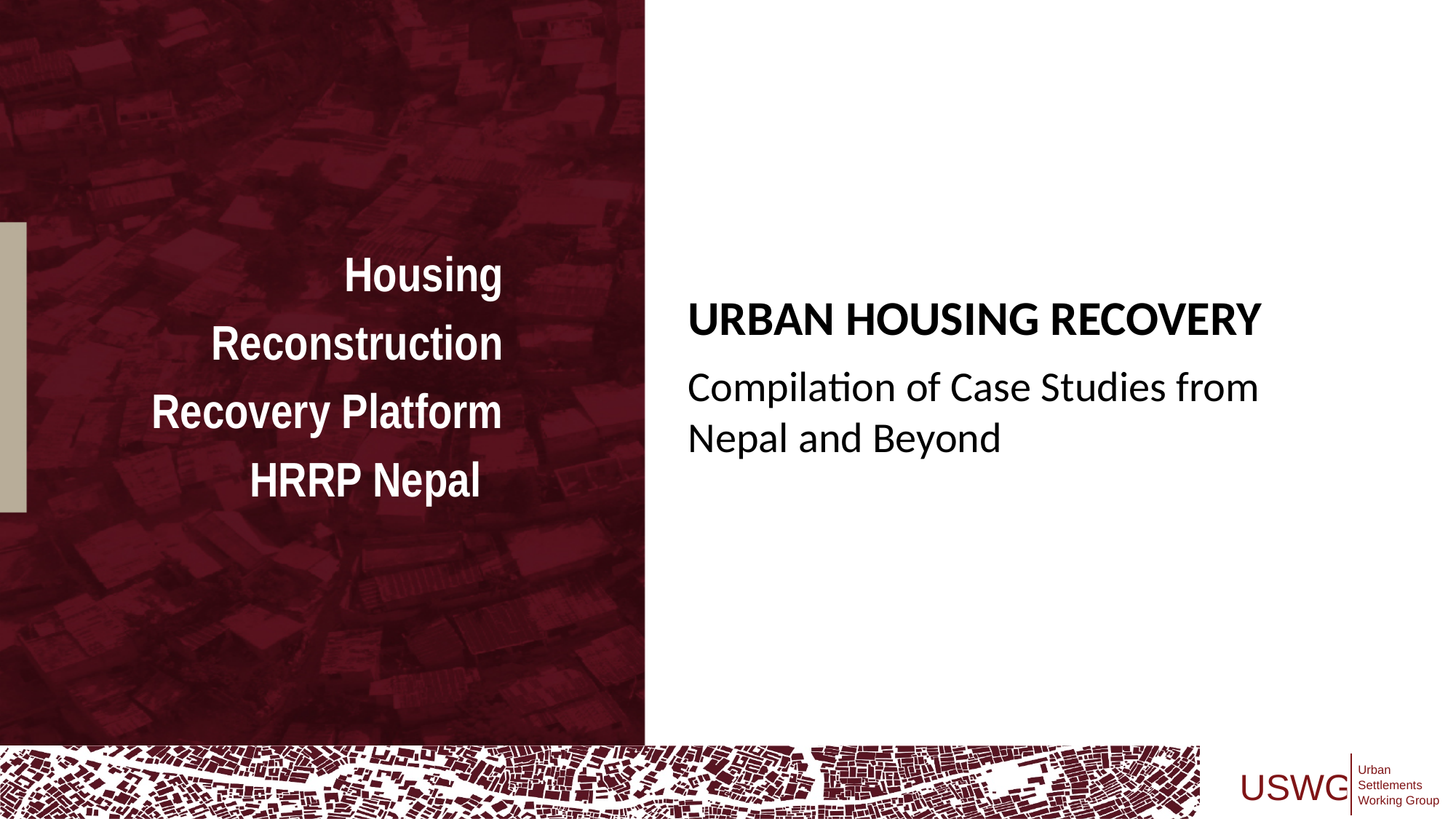

# Housing Reconstruction Recovery Platform HRRP Nepal
URBAN HOUSING RECOVERY
Compilation of Case Studies from Nepal and Beyond

USWG
Urban
Settlements
Working Group